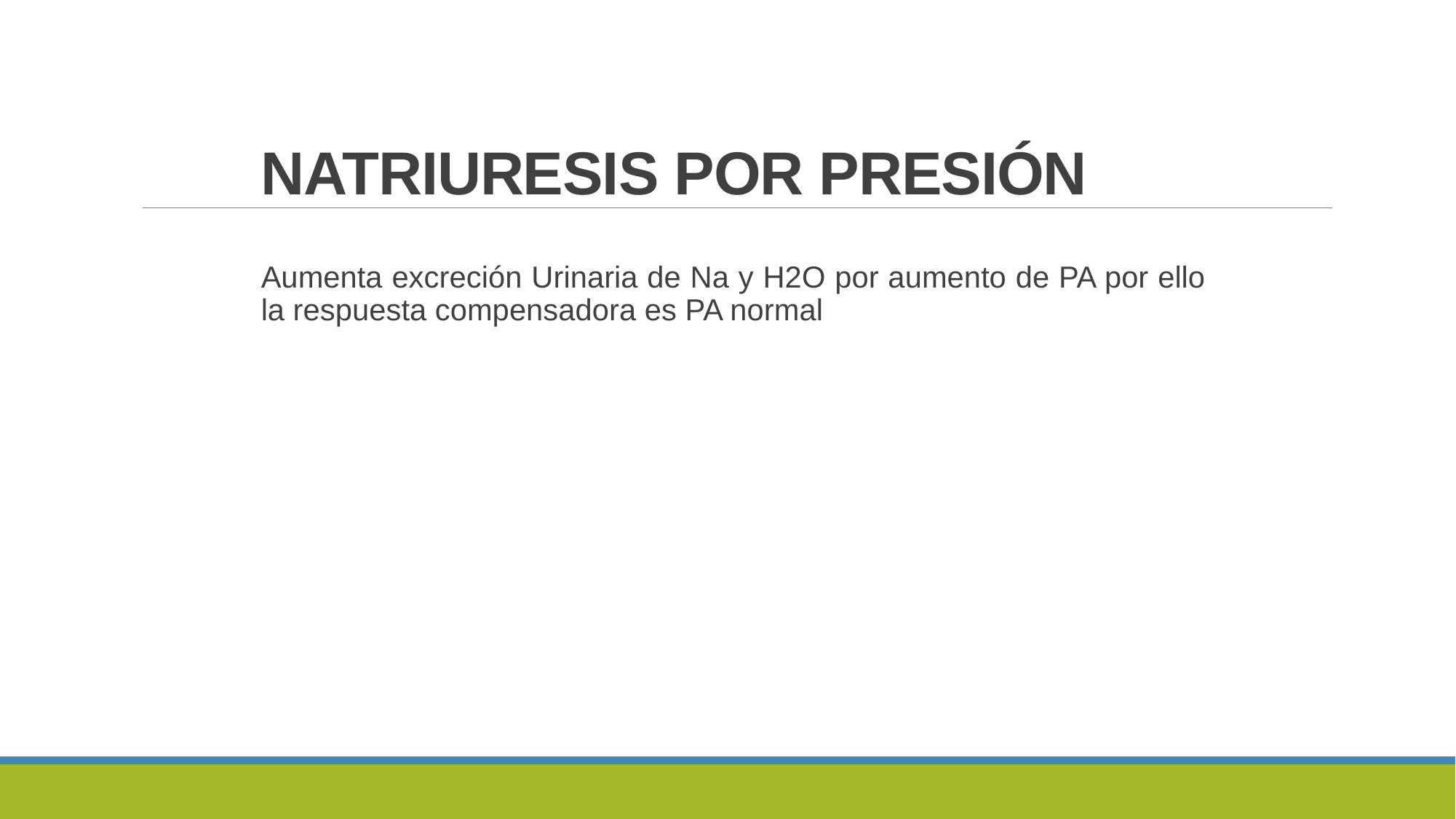

# NATRIURESIS POR PRESIÓN
Aumenta excreción Urinaria de Na y H2O por aumento de PA por ello la respuesta compensadora es PA normal